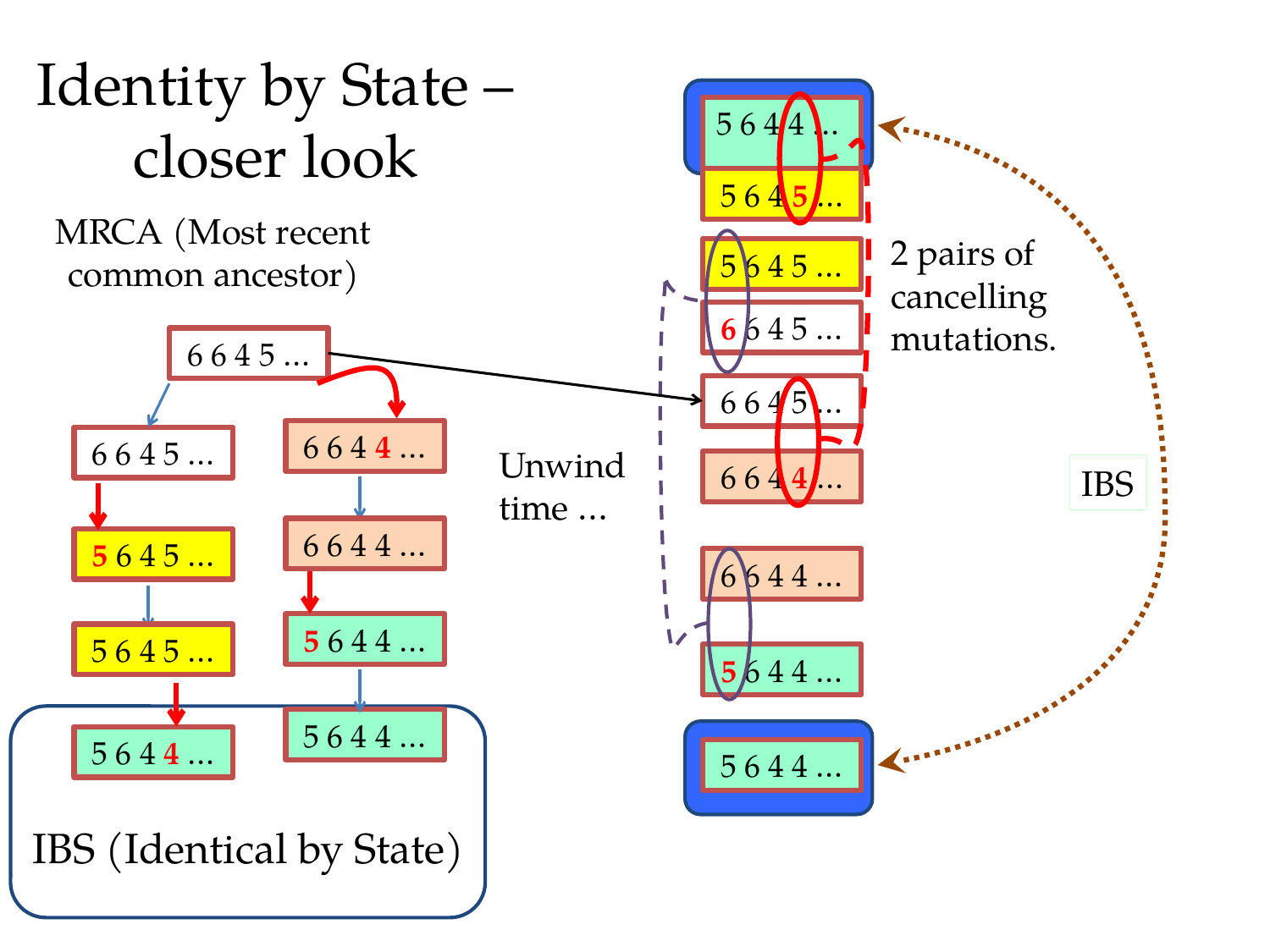

# Identity by State – closer look

IBS

5 6 4 4 …
5 6 4 5 …
MRCA (Most recent common ancestor)
2 pairs of cancelling mutations.

5 6 4 5 …
6 6 4 5 …
6 6 4 5 …

6 6 4 4 …
6 6 4 5 …
6 6 4 4 …
5 6 4 5 …
5 6 4 4 …
5 6 4 5 …
6 6 4 5 …
Unwind time …
6 6 4 4 …
6 6 4 4 …
5 6 4 4 …

5 6 4 4 …
5 6 4 4 …
5 6 4 4 …
IBS (Identical by State)